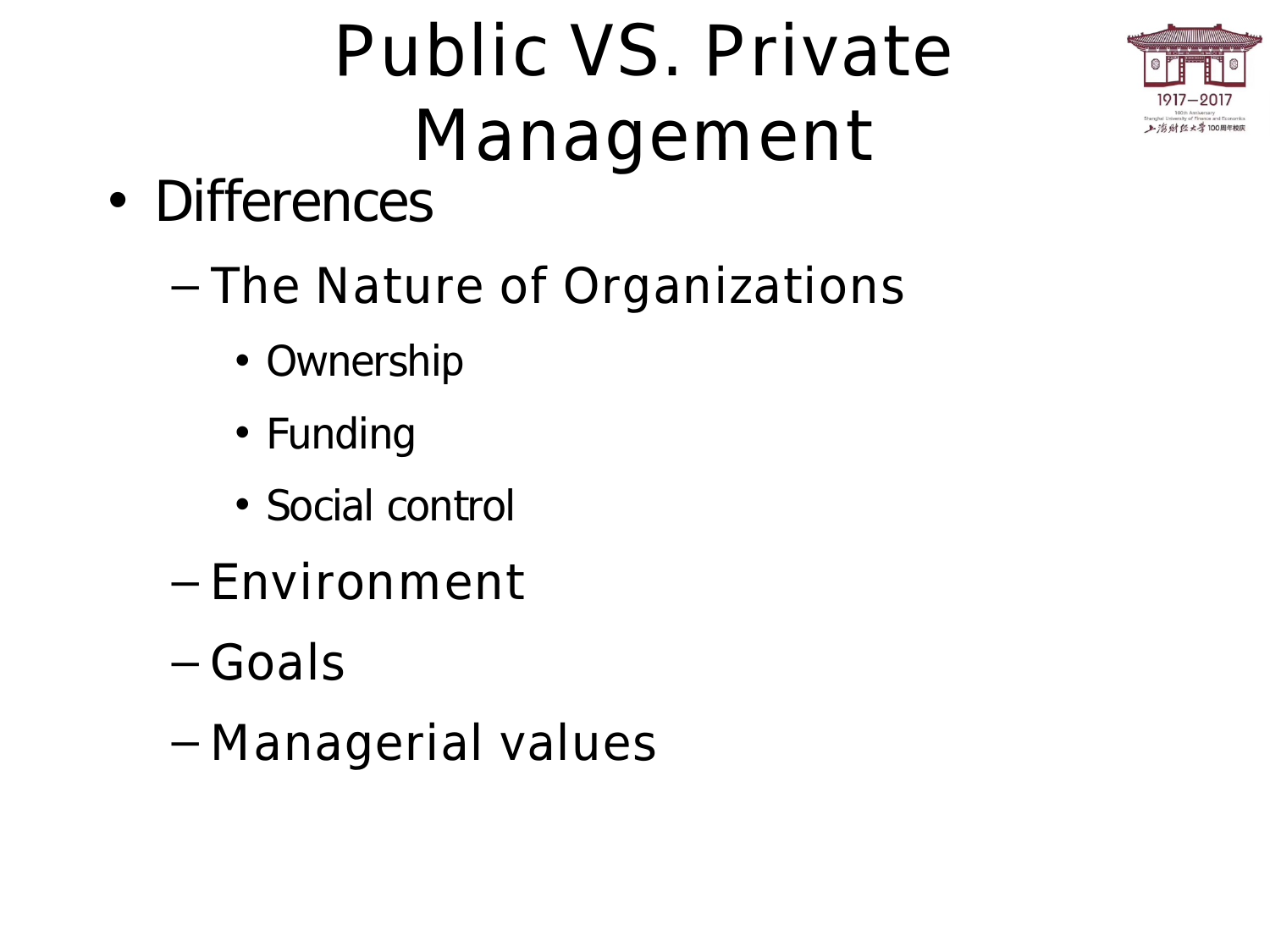

# Public VS. Private Management
Differences
The Nature of Organizations
Ownership
Funding
Social control
Environment
Goals
Managerial values